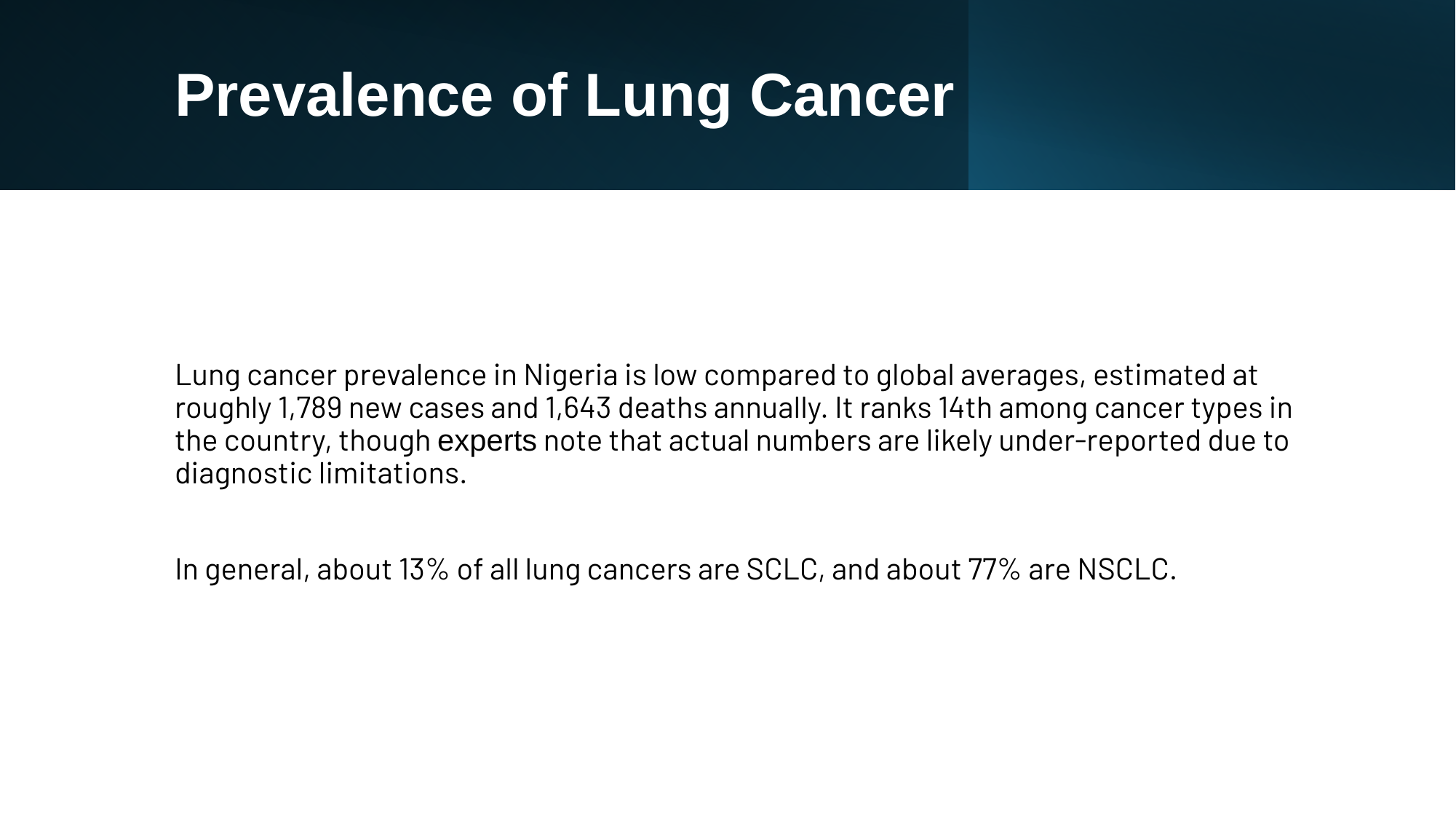

# Prevalence of Lung Cancer
Lung cancer prevalence in Nigeria is low compared to global averages, estimated at roughly 1,789 new cases and 1,643 deaths annually. It ranks 14th among cancer types in the country, though experts note that actual numbers are likely under-reported due to diagnostic limitations.

In general, about 13% of all lung cancers are SCLC, and about 77% are NSCLC.